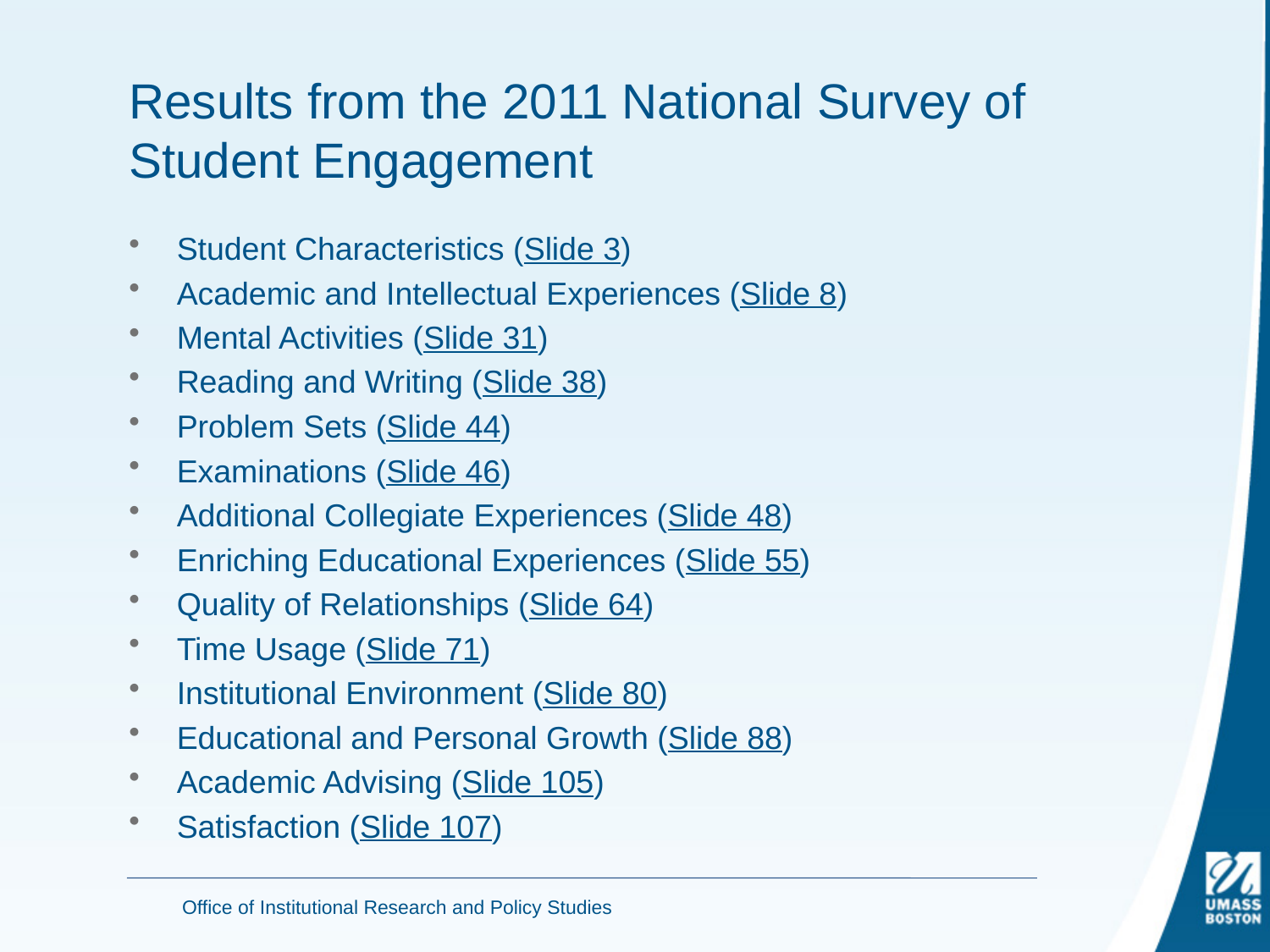

# Results from the 2011 National Survey of Student Engagement
Student Characteristics (Slide 3)
Academic and Intellectual Experiences (Slide 8)
Mental Activities (Slide 31)
Reading and Writing (Slide 38)
Problem Sets (Slide 44)
Examinations (Slide 46)
Additional Collegiate Experiences (Slide 48)
Enriching Educational Experiences (Slide 55)
Quality of Relationships (Slide 64)
Time Usage (Slide 71)
Institutional Environment (Slide 80)
Educational and Personal Growth (Slide 88)
Academic Advising (Slide 105)
Satisfaction (Slide 107)

Office of Institutional Research and Policy Studies